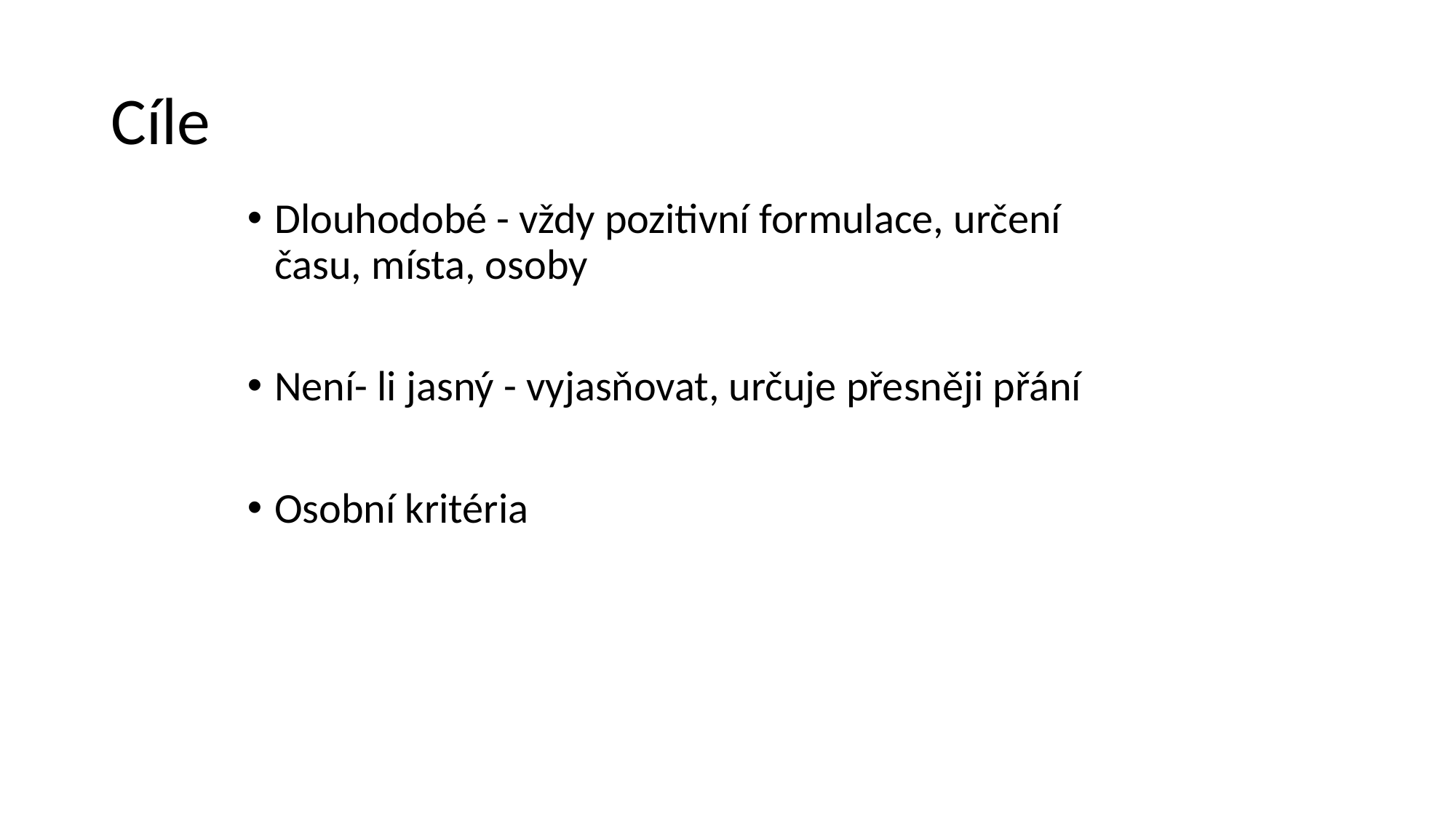

# Cíle
Dlouhodobé - vždy pozitivní formulace, určení času, místa, osoby

Není- li jasný - vyjasňovat, určuje přesněji přání

Osobní kritéria